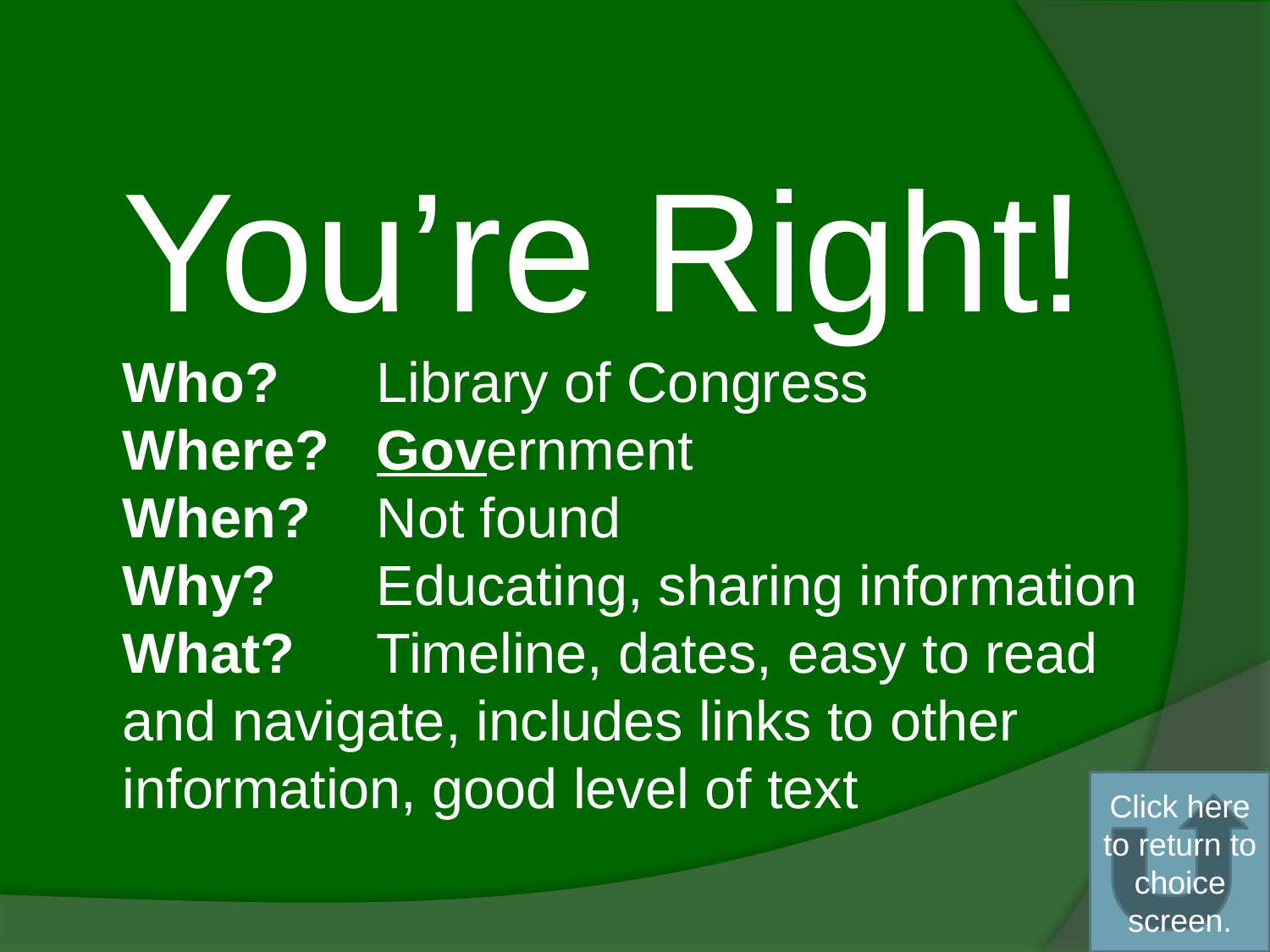

# You’re Right! Who? 	Library of Congress Where? 	Government When? 	Not found Why? 	Educating, sharing information What? 	Timeline, dates, easy to read and navigate, includes links to other information, good level of text
Click here to return to choice screen.